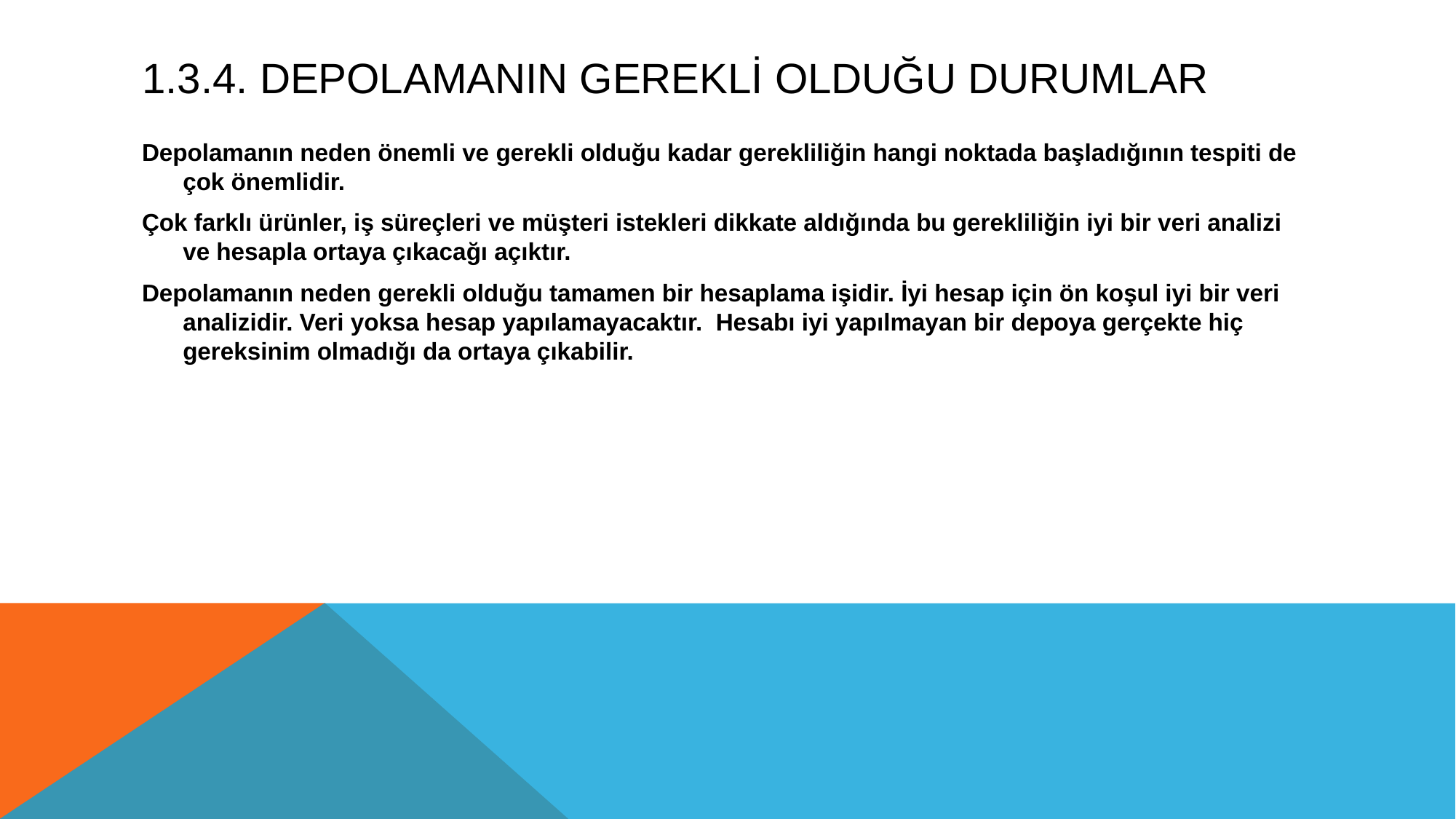

# 1.3.4. Depolamanın Gerekli Olduğu Durumlar
Depolamanın neden önemli ve gerekli olduğu kadar gerekliliğin hangi noktada başladığının tespiti de çok önemlidir.
Çok farklı ürünler, iş süreçleri ve müşteri istekleri dikkate aldığında bu gerekliliğin iyi bir veri analizi ve hesapla ortaya çıkacağı açıktır.
Depolamanın neden gerekli olduğu tamamen bir hesaplama işidir. İyi hesap için ön koşul iyi bir veri analizidir. Veri yoksa hesap yapılamayacaktır.  Hesabı iyi yapılmayan bir depoya gerçekte hiç gereksinim olmadığı da ortaya çıkabilir.